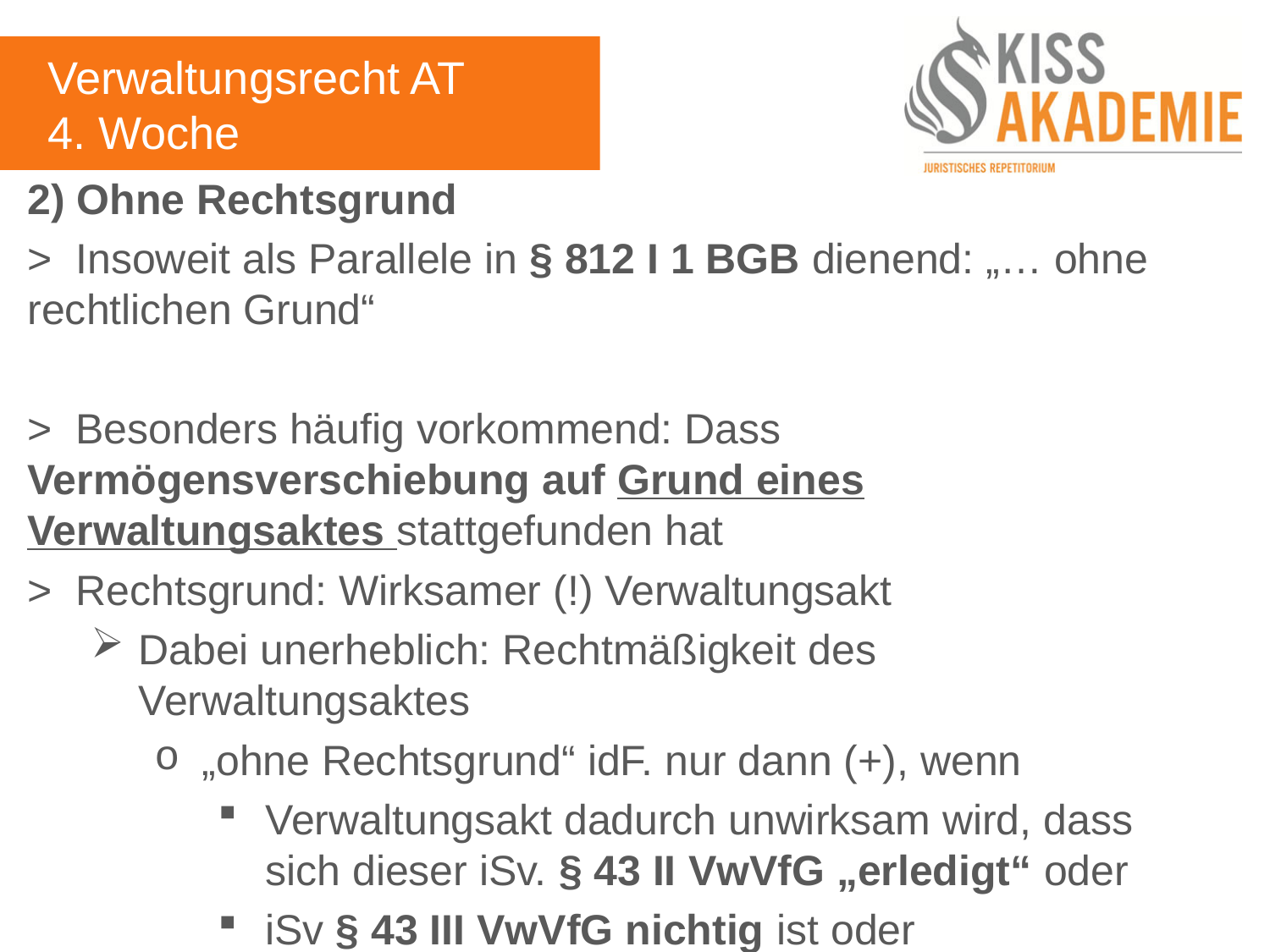

Verwaltungsrecht AT
4. Woche
2) Ohne Rechtsgrund
>  Insoweit als Parallele in § 812 I 1 BGB dienend: „… ohne rechtlichen Grund“

>  Besonders häufig vorkommend: Dass Vermögensverschiebung auf Grund eines Verwaltungsaktes stattgefunden hat
>  Rechtsgrund: Wirksamer (!) Verwaltungsakt
Dabei unerheblich: Rechtmäßigkeit des Verwaltungsaktes
„ohne Rechtsgrund“ idF. nur dann (+), wenn
Verwaltungsakt dadurch unwirksam wird, dass sich dieser iSv. § 43 II VwVfG „erledigt“ oder
iSv § 43 III VwVfG nichtig ist oder
iSv. § 113 I 1 VwGO durch das Gericht aufgehoben wurde